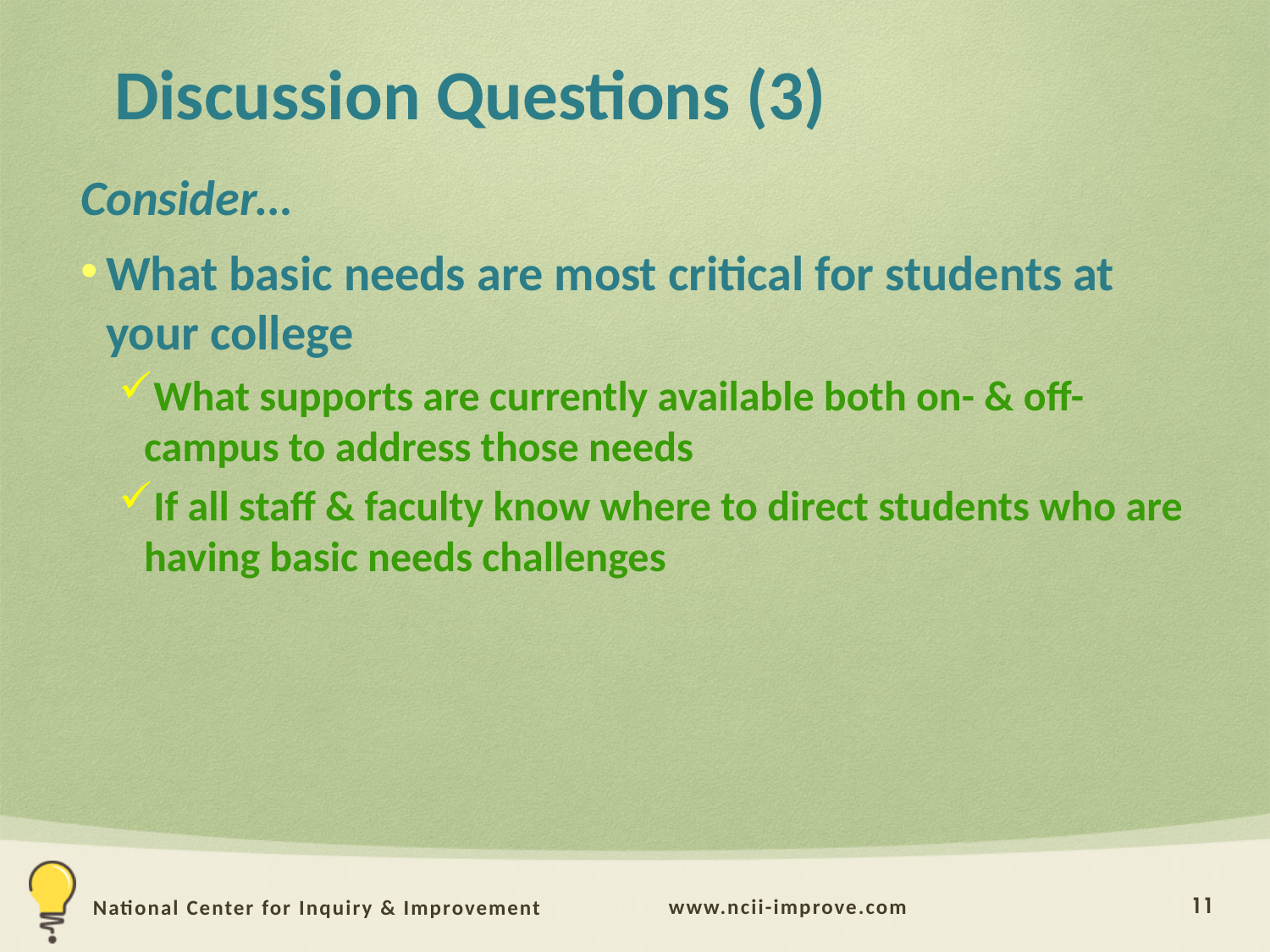

# Discussion Questions (3)
Consider…
What basic needs are most critical for students at your college
What supports are currently available both on- & off-campus to address those needs
If all staff & faculty know where to direct students who are having basic needs challenges
11